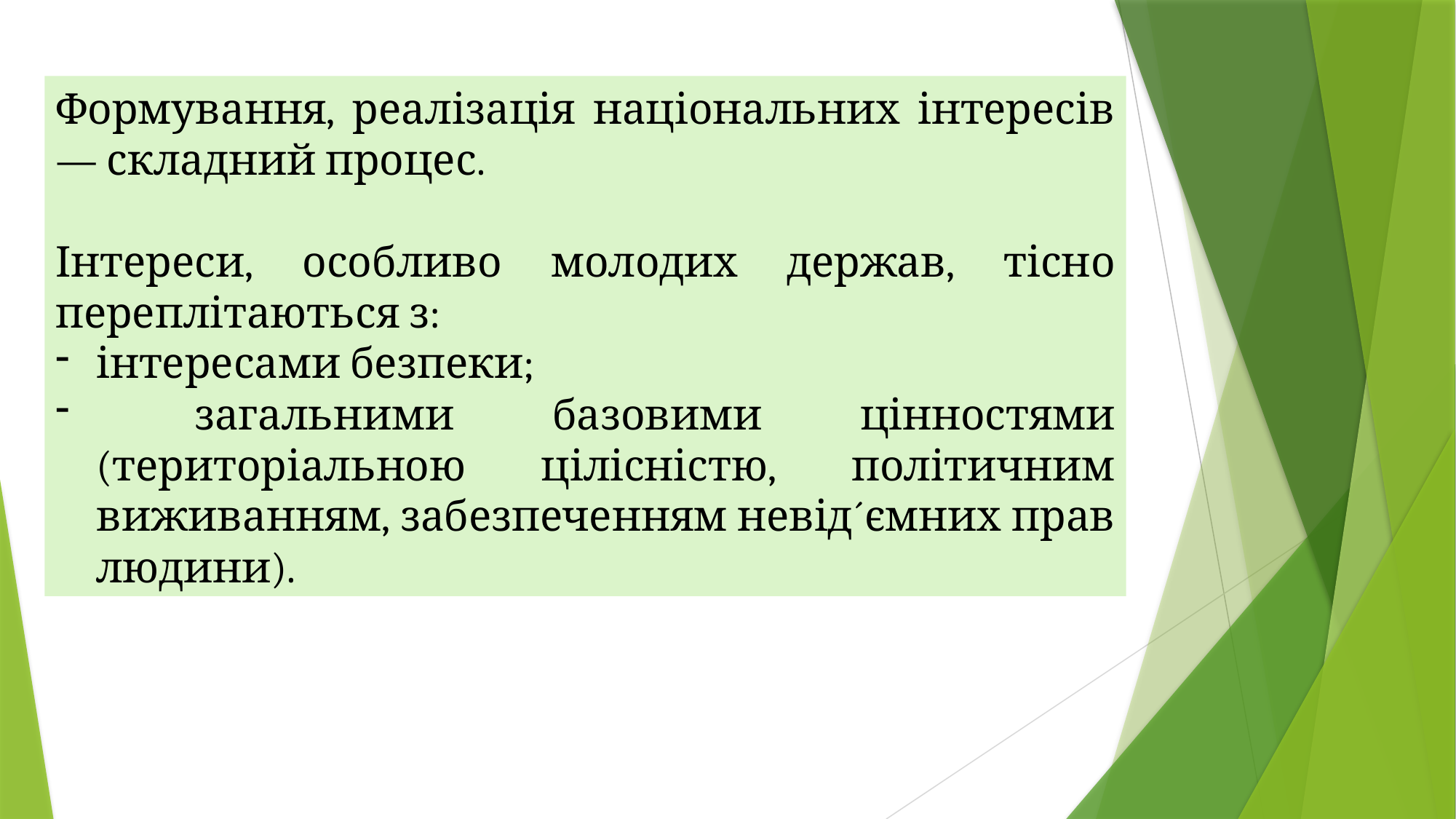

Формування, реалізація національних інтересів — складний процес.

Інтереси, особливо молодих держав, тісно переплітаються з:
інтересами безпеки;
 загальними базовими цінностями (територіальною цілісністю, політичним виживанням, забезпеченням невід´ємних прав людини).